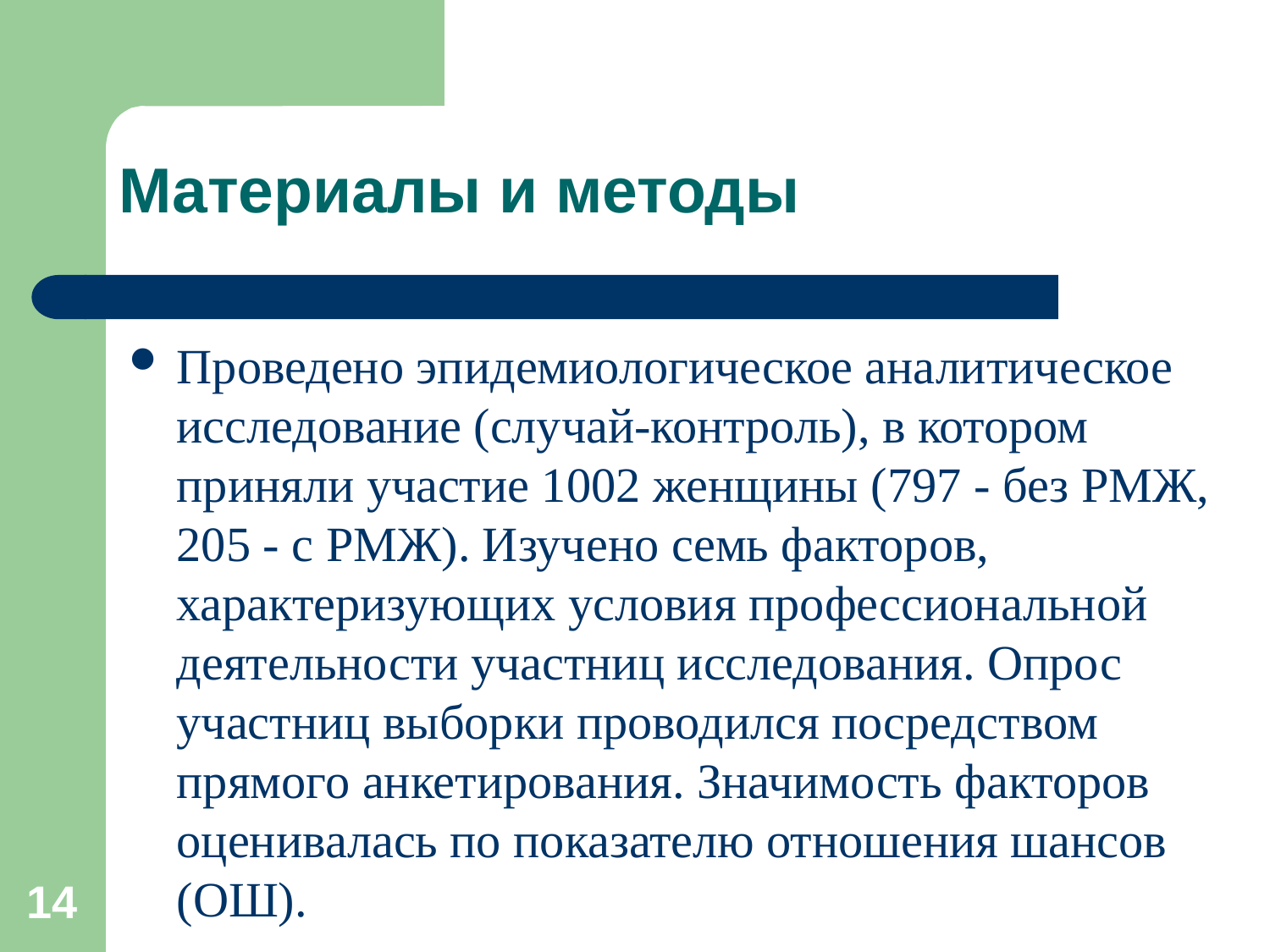

# Материалы и методы
Проведено эпидемиологическое аналитическое исследование (случай-контроль), в котором приняли участие 1002 женщины (797 - без РМЖ, 205 - с РМЖ). Изучено семь факторов, характеризующих условия профессиональной деятельности участниц исследования. Опрос участниц выборки проводился посредством прямого анкетирования. Значимость факторов оценивалась по показателю отношения шансов (ОШ).
14